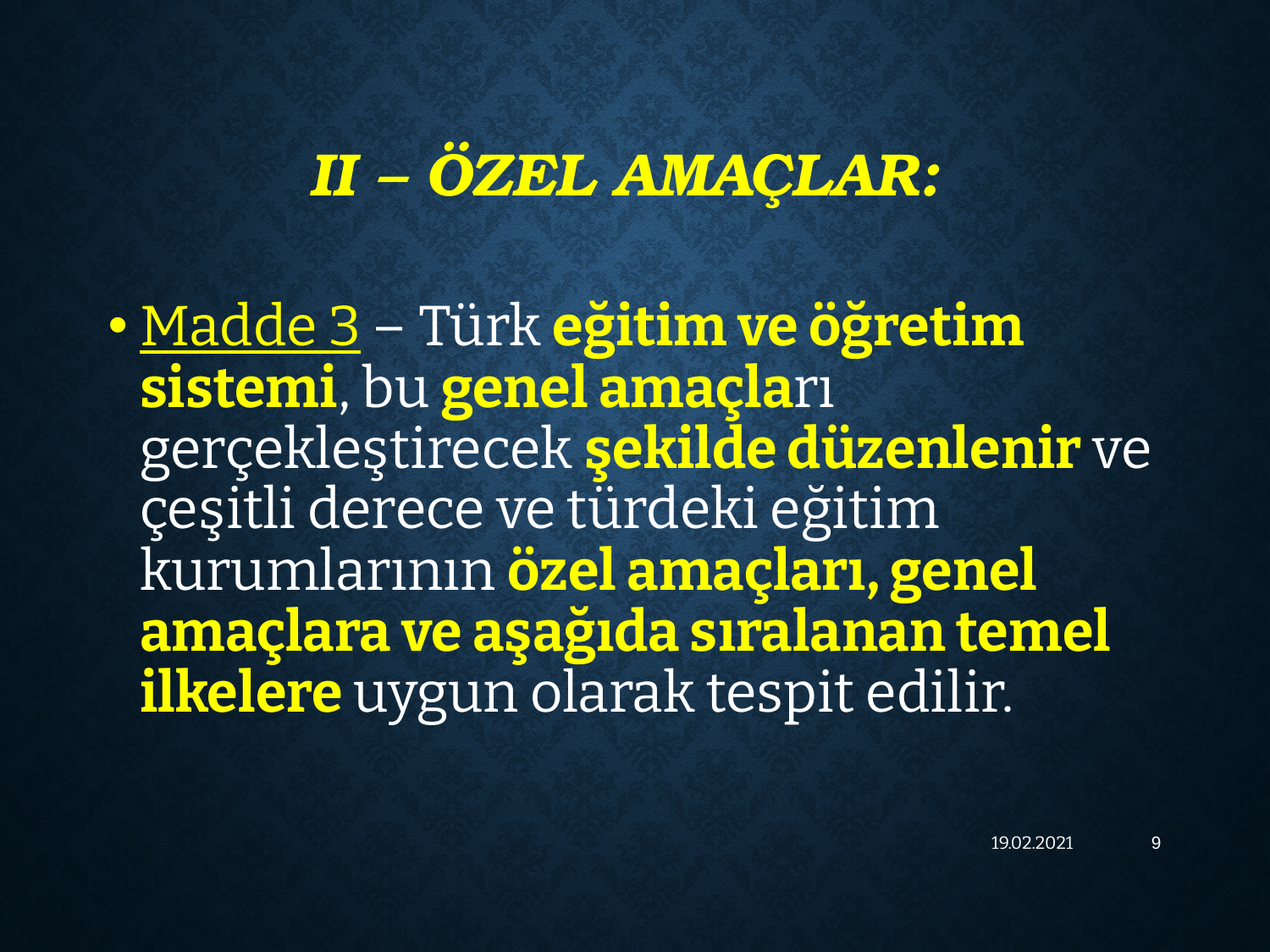

# II – Özel amaçlar:
Madde 3 – Türk eğitim ve öğretim  sistemi, bu genel amaçları  gerçekleştirecek şekilde düzenlenir ve çeşitli derece ve türdeki eğitim  kurumlarının özel amaçları, genel  amaçlara ve aşağıda sıralanan temel ilkelere uygun olarak tespit edilir.
19.02.2021
9